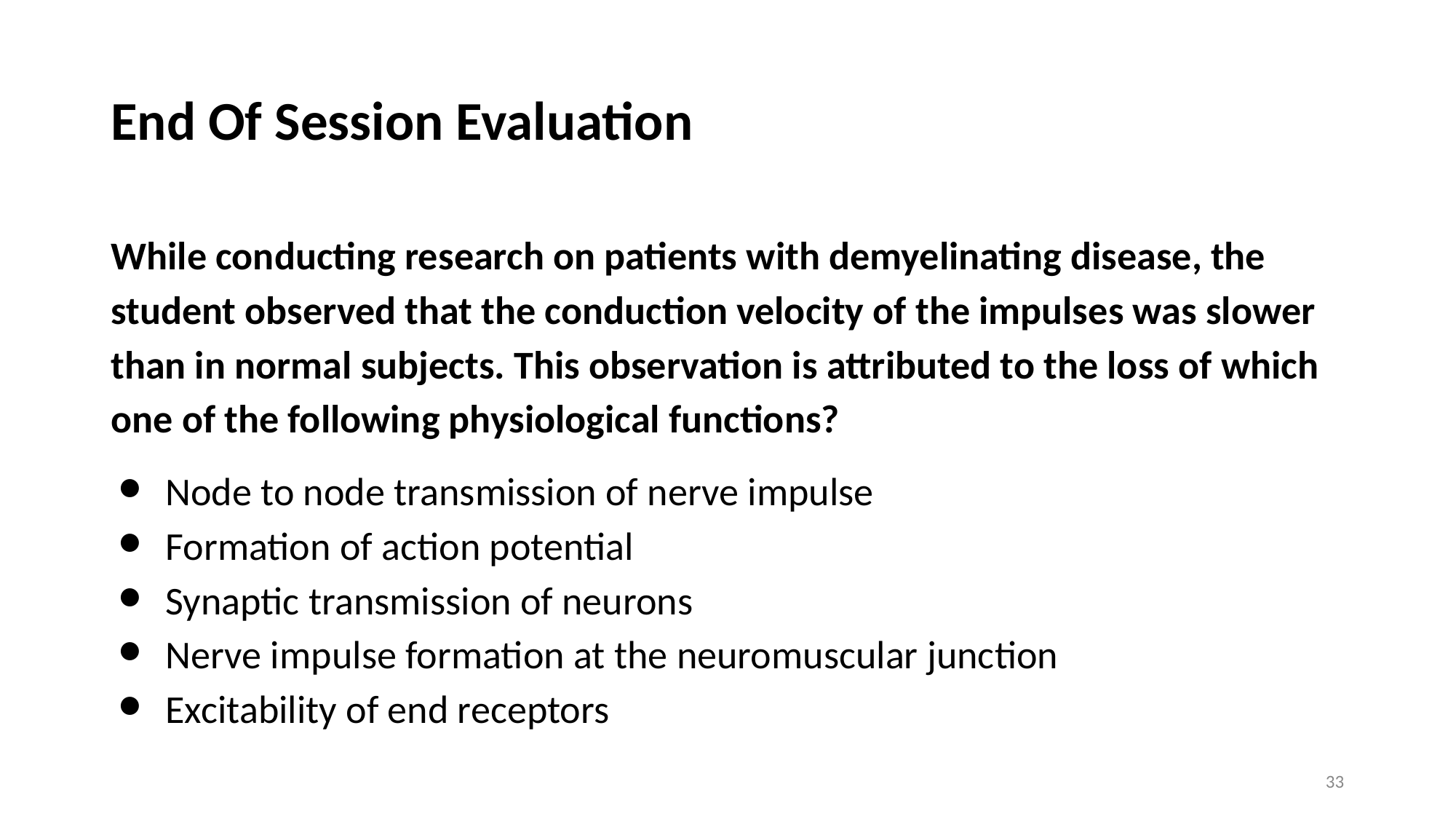

# End Of Session Evaluation
While conducting research on patients with demyelinating disease, the student observed that the conduction velocity of the impulses was slower than in normal subjects. This observation is attributed to the loss of which one of the following physiological functions?
Node to node transmission of nerve impulse
Formation of action potential
Synaptic transmission of neurons
Nerve impulse formation at the neuromuscular junction
Excitability of end receptors
33